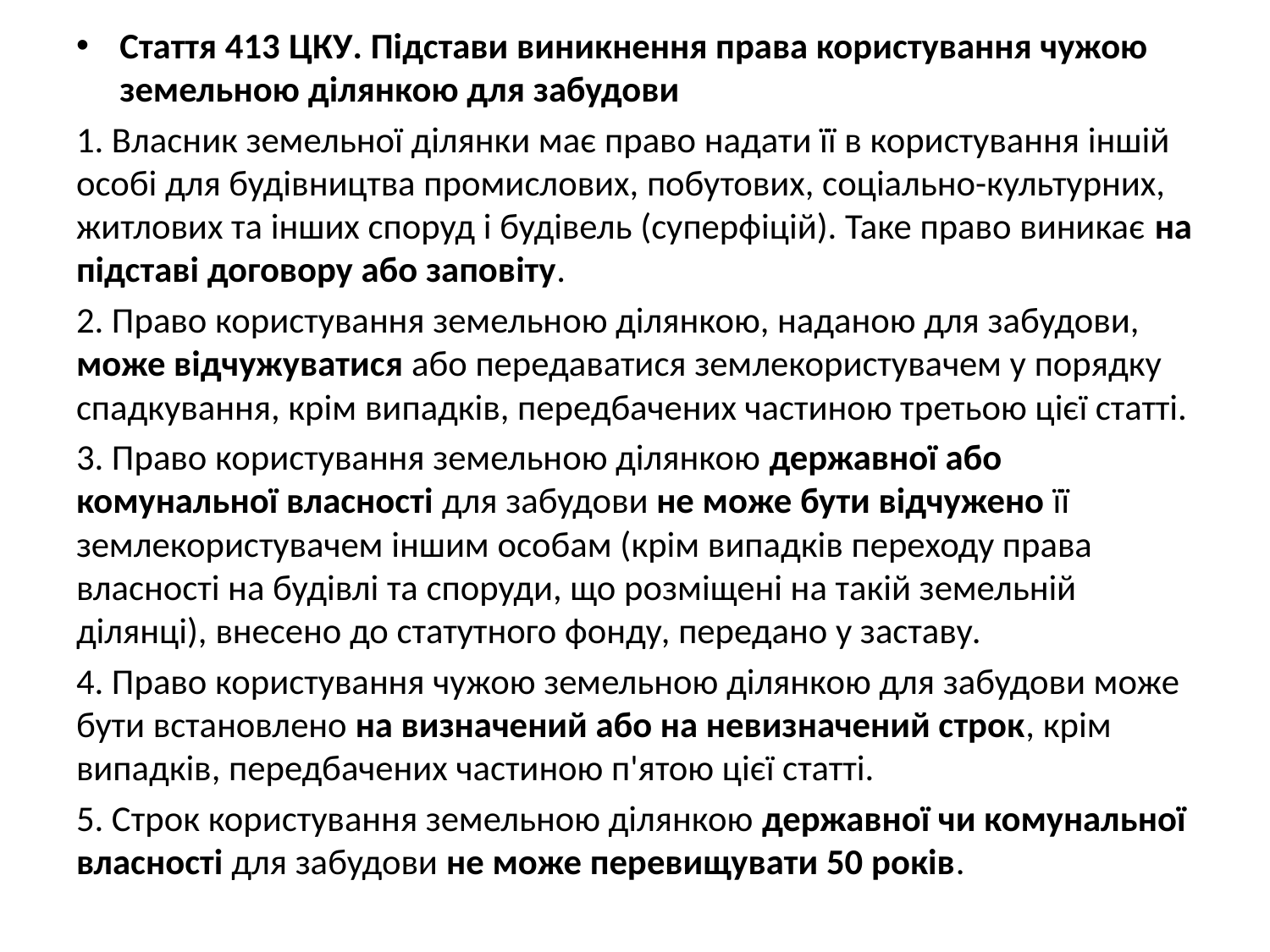

Стаття 413 ЦКУ. Підстави виникнення права користування чужою земельною ділянкою для забудови
1. Власник земельної ділянки має право надати її в користування іншій особі для будівництва промислових, побутових, соціально-культурних, житлових та інших споруд і будівель (суперфіцій). Таке право виникає на підставі договору або заповіту.
2. Право користування земельною ділянкою, наданою для забудови, може відчужуватися або передаватися землекористувачем у порядку спадкування, крім випадків, передбачених частиною третьою цієї статті.
3. Право користування земельною ділянкою державної або комунальної власності для забудови не може бути відчужено її землекористувачем іншим особам (крім випадків переходу права власності на будівлі та споруди, що розміщені на такій земельній ділянці), внесено до статутного фонду, передано у заставу.
4. Право користування чужою земельною ділянкою для забудови може бути встановлено на визначений або на невизначений строк, крім випадків, передбачених частиною п'ятою цієї статті.
5. Строк користування земельною ділянкою державної чи комунальної власності для забудови не може перевищувати 50 років.